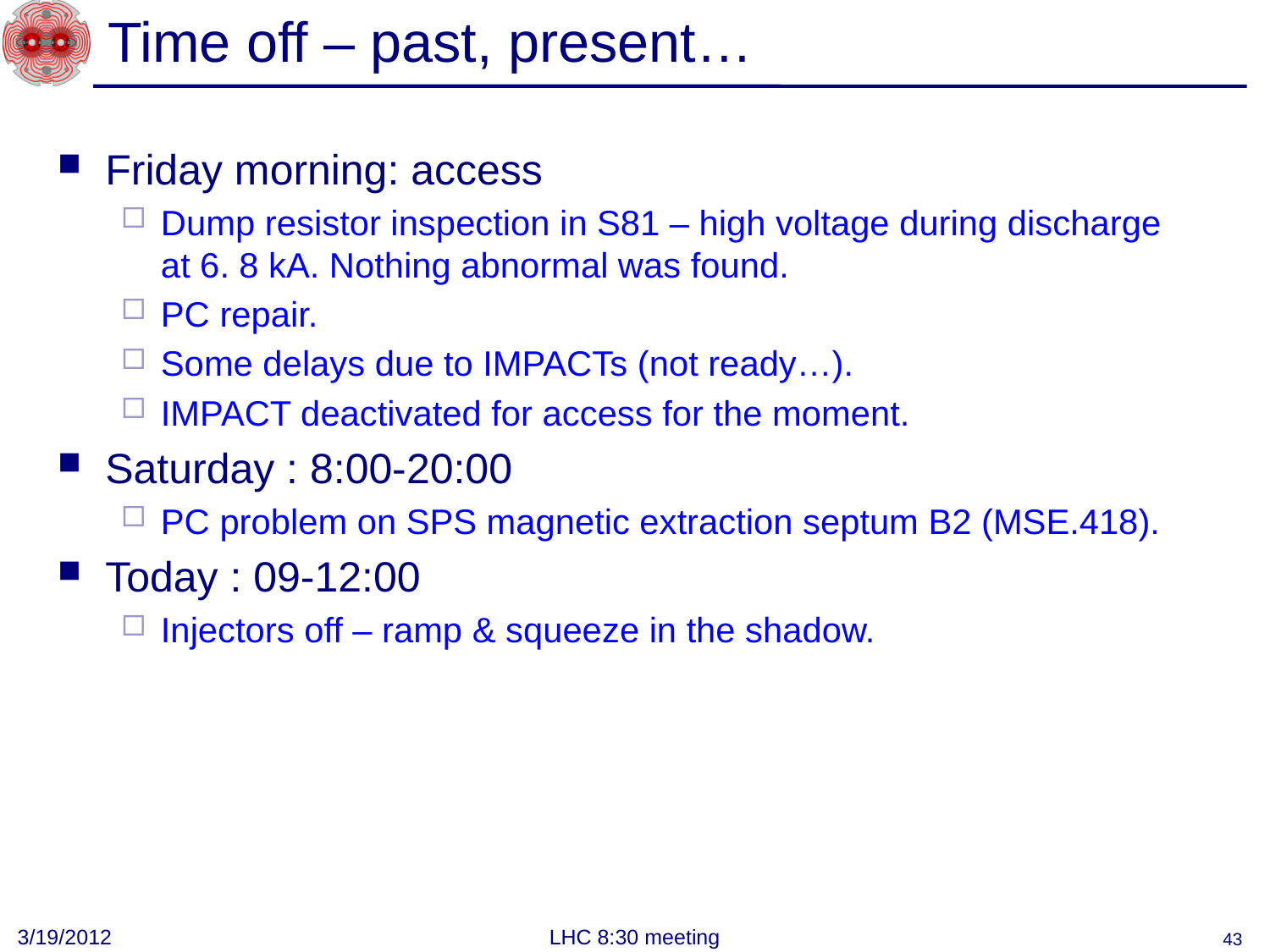

# Time off – past, present…
Friday morning: access
Dump resistor inspection in S81 – high voltage during discharge at 6. 8 kA. Nothing abnormal was found.
PC repair.
Some delays due to IMPACTs (not ready…).
IMPACT deactivated for access for the moment.
Saturday : 8:00-20:00
PC problem on SPS magnetic extraction septum B2 (MSE.418).
Today : 09-12:00
Injectors off – ramp & squeeze in the shadow.
3/19/2012
LHC 8:30 meeting
43